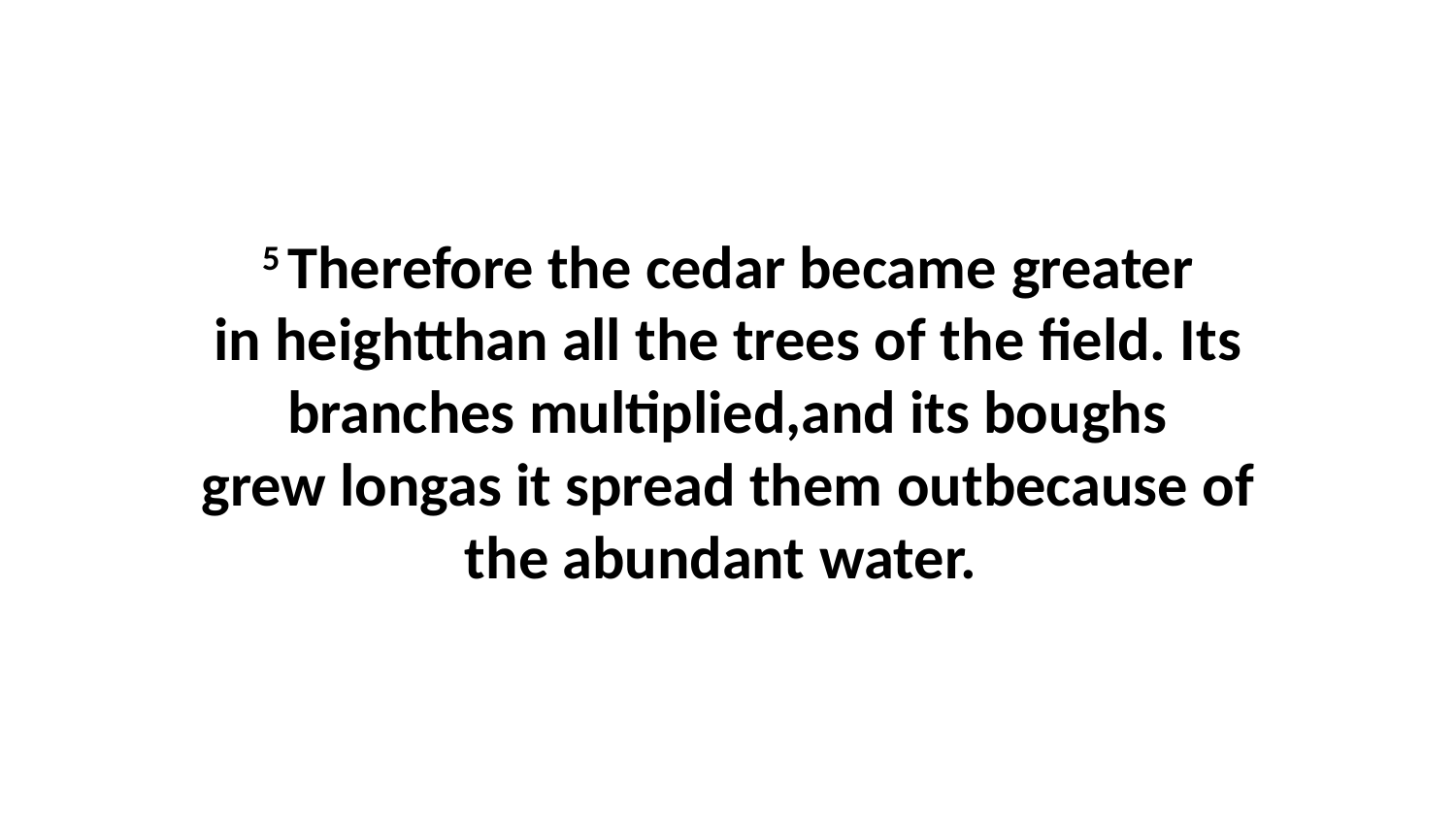

5 Therefore the cedar became greater in heightthan all the trees of the field. Its branches multiplied,and its boughs grew longas it spread them outbecause of the abundant water.